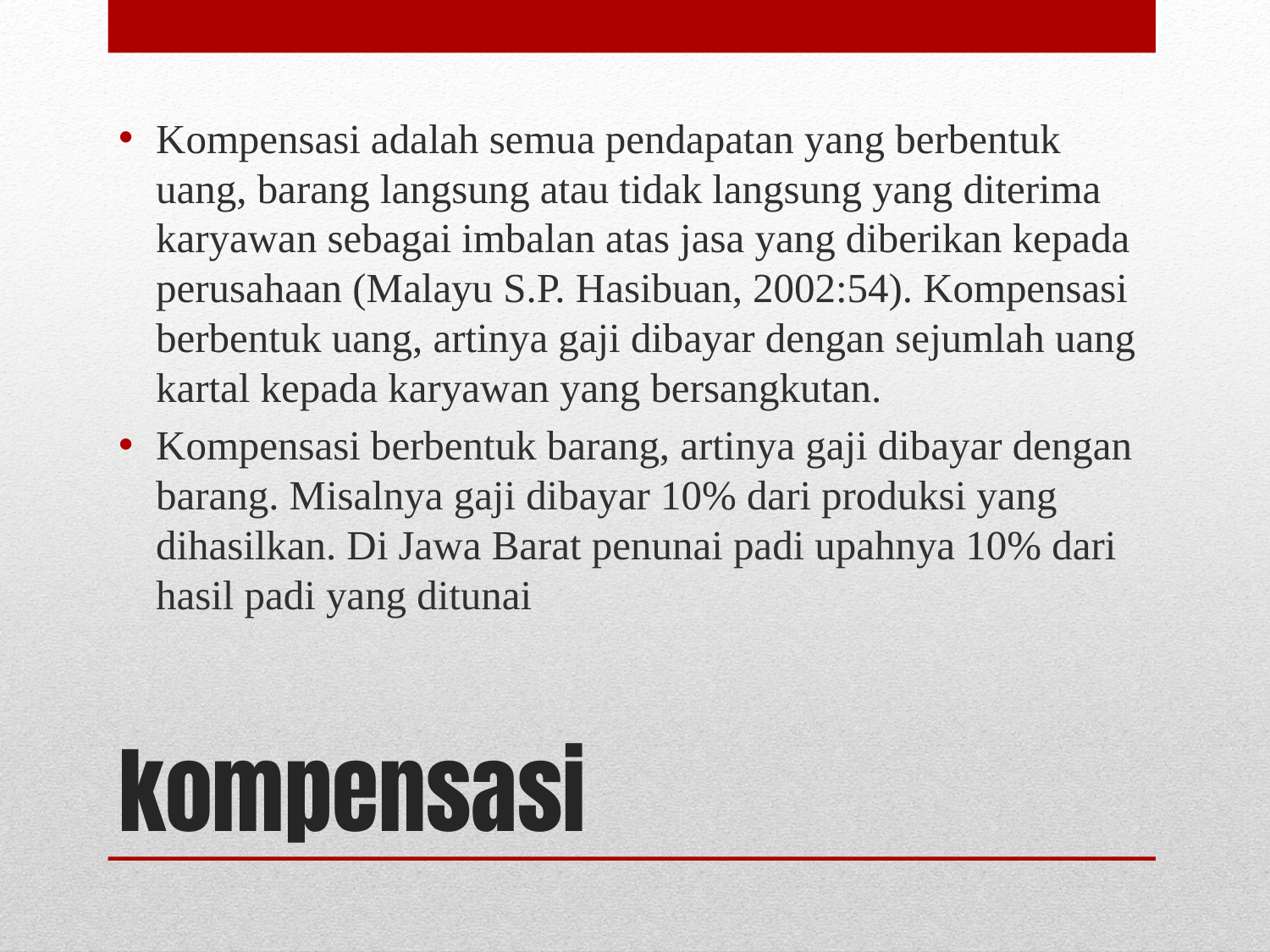

Kompensasi adalah semua pendapatan yang berbentuk uang, barang langsung atau tidak langsung yang diterima karyawan sebagai imbalan atas jasa yang diberikan kepada perusahaan (Malayu S.P. Hasibuan, 2002:54). Kompensasi berbentuk uang, artinya gaji dibayar dengan sejumlah uang kartal kepada karyawan yang bersangkutan.
Kompensasi berbentuk barang, artinya gaji dibayar dengan barang. Misalnya gaji dibayar 10% dari produksi yang dihasilkan. Di Jawa Barat penunai padi upahnya 10% dari hasil padi yang ditunai
# kompensasi